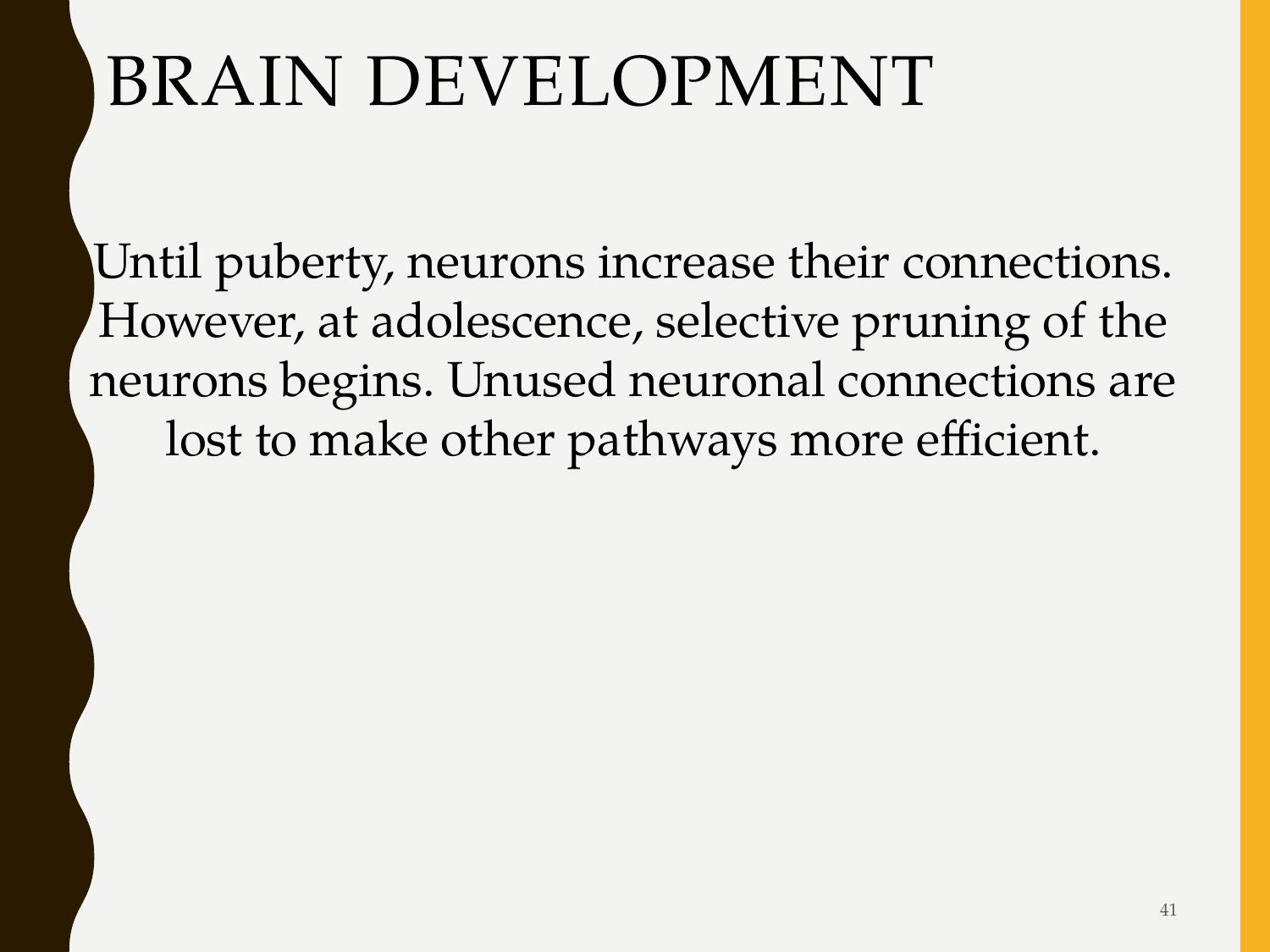

# Brain Development
Until puberty, neurons increase their connections. However, at adolescence, selective pruning of the neurons begins. Unused neuronal connections are lost to make other pathways more efficient.
41